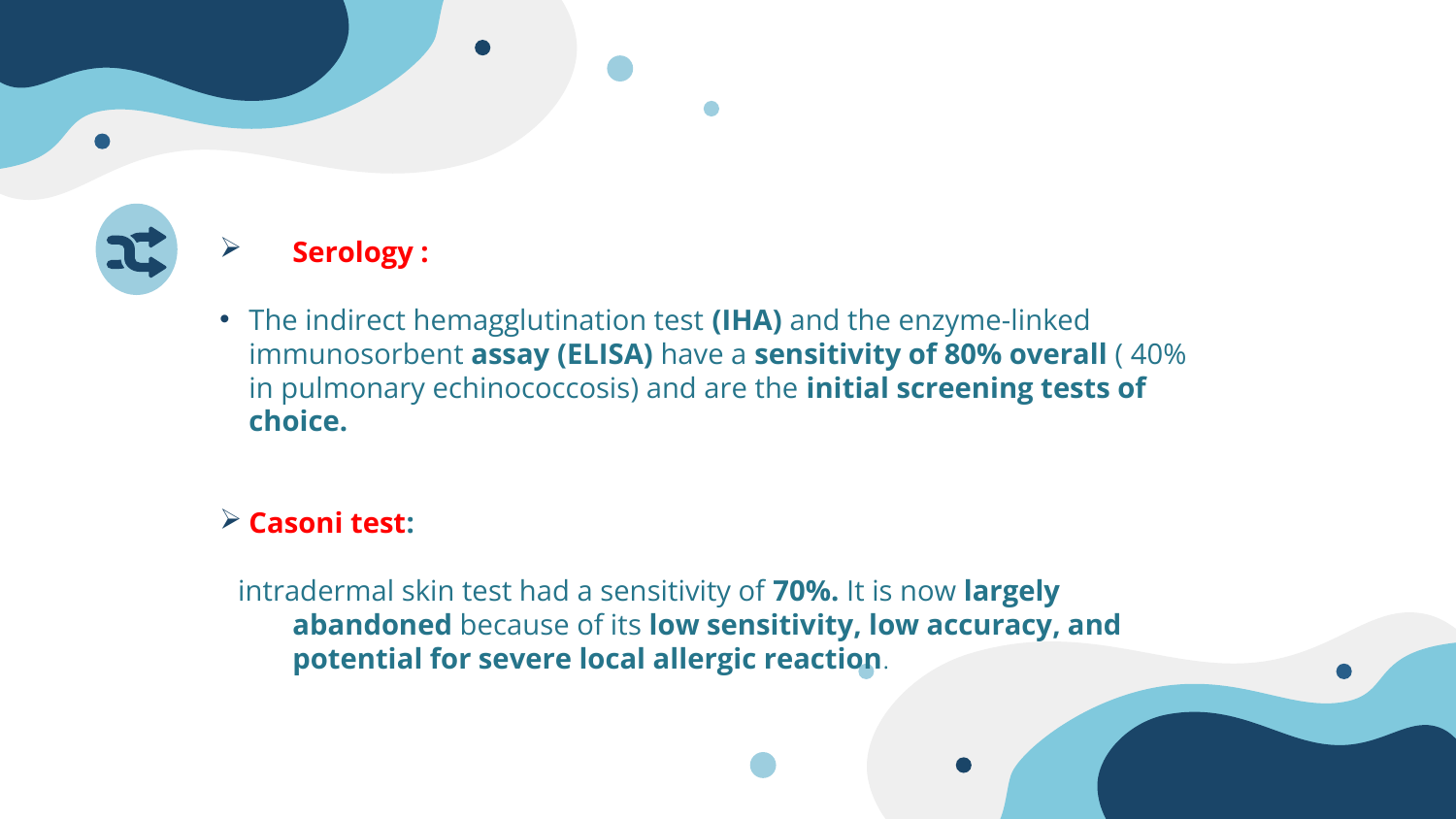

Serology :

The indirect hemagglutination test (IHA) and the enzyme-linked immunosorbent assay (ELISA) have a sensitivity of 80% overall ( 40% in pulmonary echinococcosis) and are the initial screening tests of choice.

Casoni test:

intradermal skin test had a sensitivity of 70%. It is now largely abandoned because of its low sensitivity, low accuracy, and potential for severe local allergic reaction.